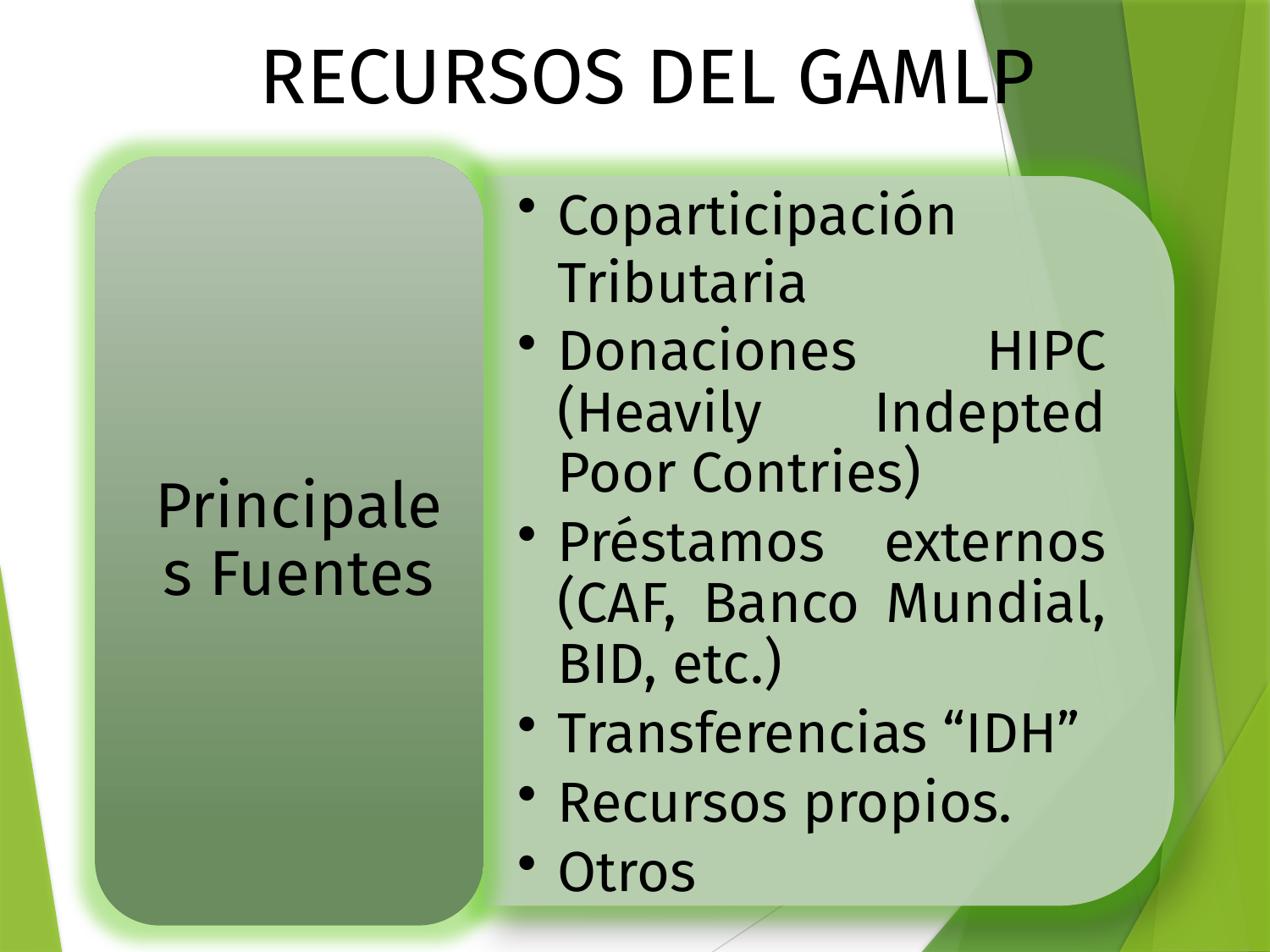

# RECURSOS DEL GAMLP
Coparticipación Tributaria
Donaciones HIPC (Heavily Indepted Poor Contries)
Préstamos externos (CAF, Banco Mundial, BID, etc.)
Transferencias “IDH”
Recursos propios.
Otros
Principales Fuentes